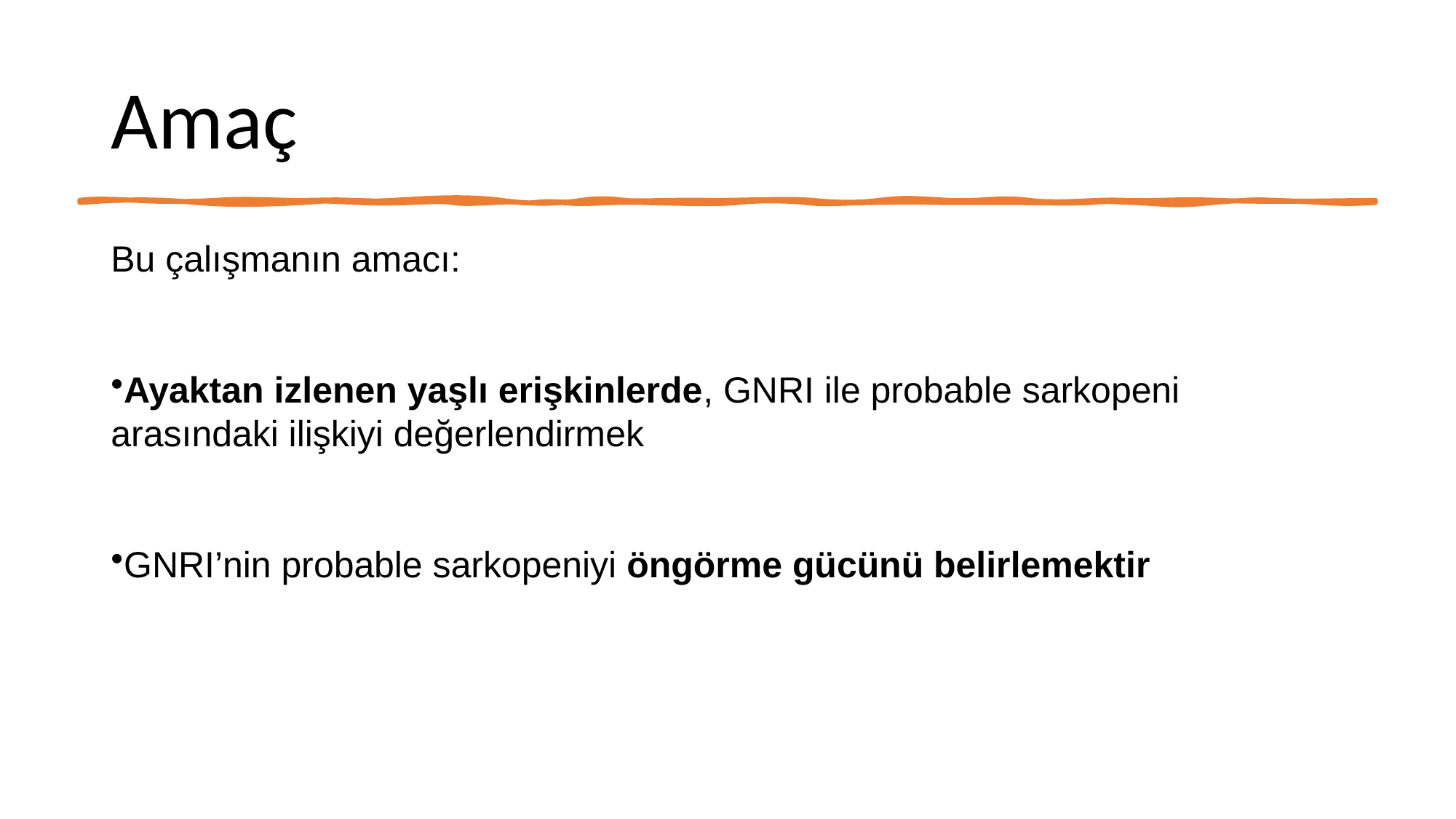

# Amaç

Bu çalışmanın amacı:

Ayaktan izlenen yaşlı erişkinlerde, GNRI ile probable sarkopeni arasındaki ilişkiyi değerlendirmek

GNRI’nin probable sarkopeniyi öngörme gücünü belirlemektir